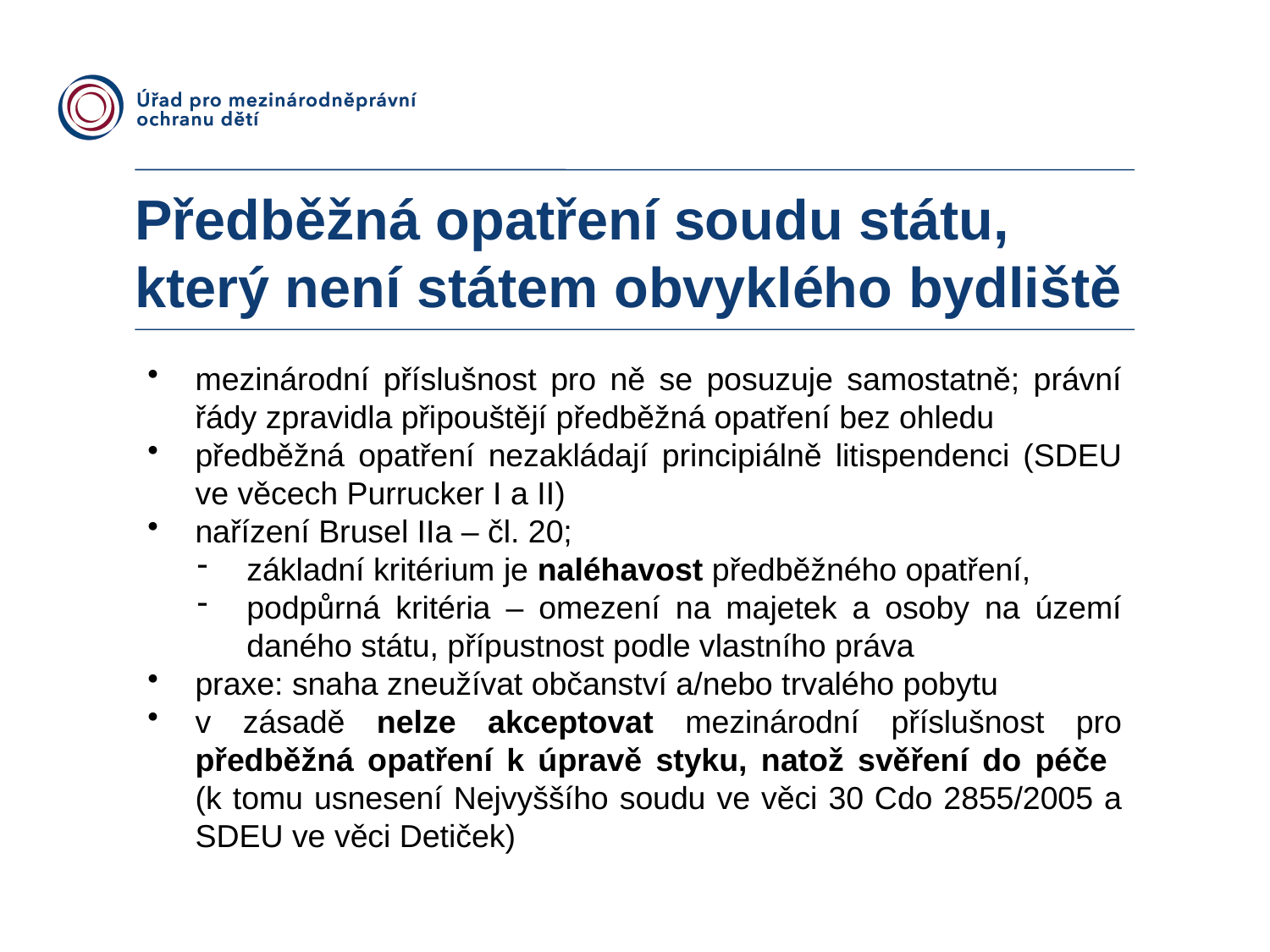

Předběžná opatření soudu státu, který není státem obvyklého bydliště

mezinárodní příslušnost pro ně se posuzuje samostatně; právní řády zpravidla připouštějí předběžná opatření bez ohledu
předběžná opatření nezakládají principiálně litispendenci (SDEU ve věcech Purrucker I a II)
nařízení Brusel IIa – čl. 20;
základní kritérium je naléhavost předběžného opatření,
podpůrná kritéria – omezení na majetek a osoby na území daného státu, přípustnost podle vlastního práva
praxe: snaha zneužívat občanství a/nebo trvalého pobytu
v zásadě nelze akceptovat mezinárodní příslušnost pro předběžná opatření k úpravě styku, natož svěření do péče
(k tomu usnesení Nejvyššího soudu ve věci 30 Cdo 2855/2005 a SDEU ve věci Detiček)